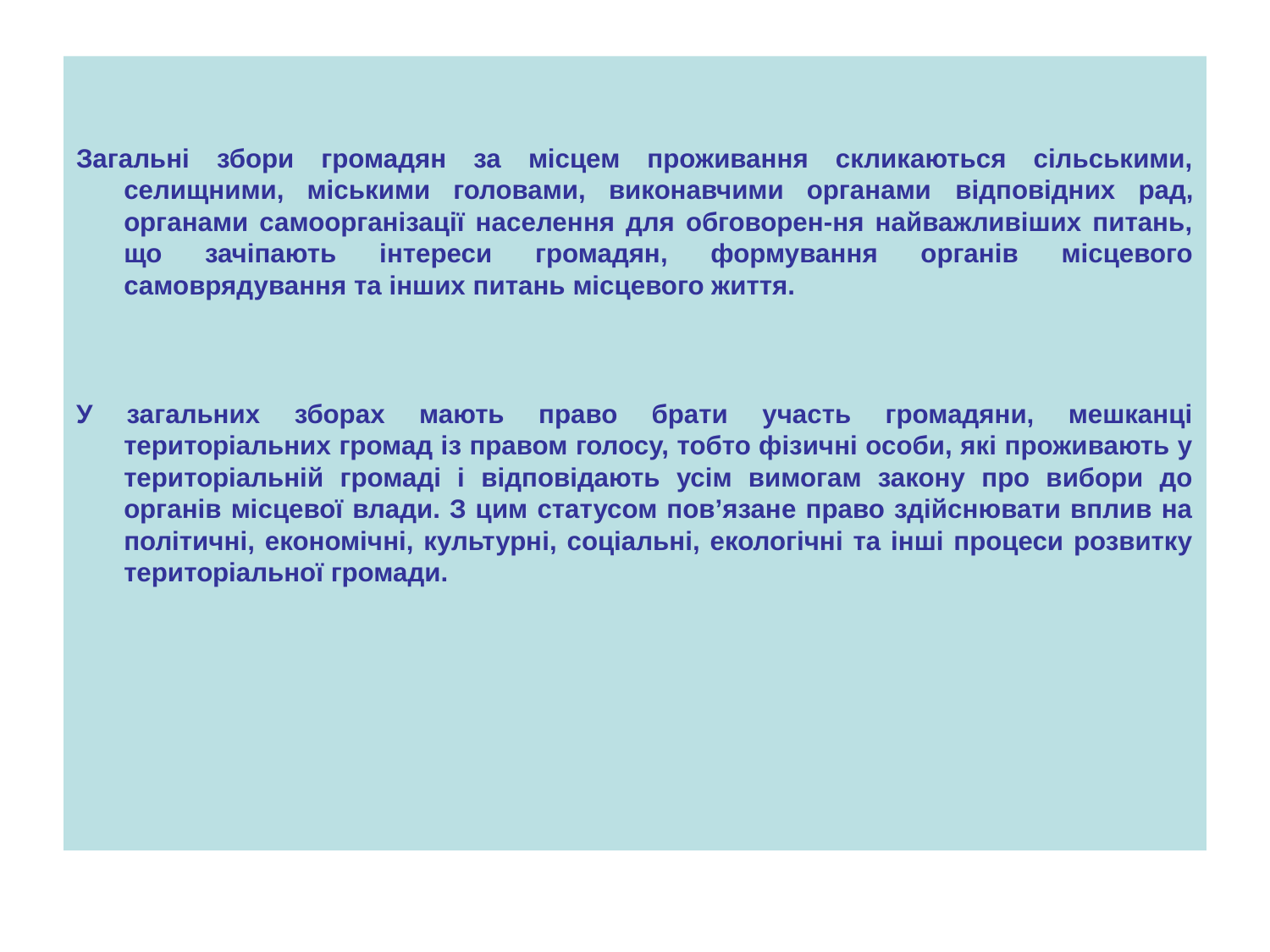

Загальні збори громадян за місцем проживання скликаються сільськими, селищними, міськими головами, виконавчими органами відповідних рад, органами самоорганізації населення для обговорен-ня найважливіших питань, що зачіпають інтереси громадян, формування органів місцевого самоврядування та інших питань місцевого життя.

У загальних зборах мають право брати участь громадяни, мешканці територіальних громад із правом голосу, тобто фізичні особи, які проживають у територіальній громаді і відповідають усім вимогам закону про вибори до органів місцевої влади. З цим статусом пов’язане право здійснювати вплив на політичні, економічні, культурні, соціальні, екологічні та інші процеси розвитку територіальної громади.